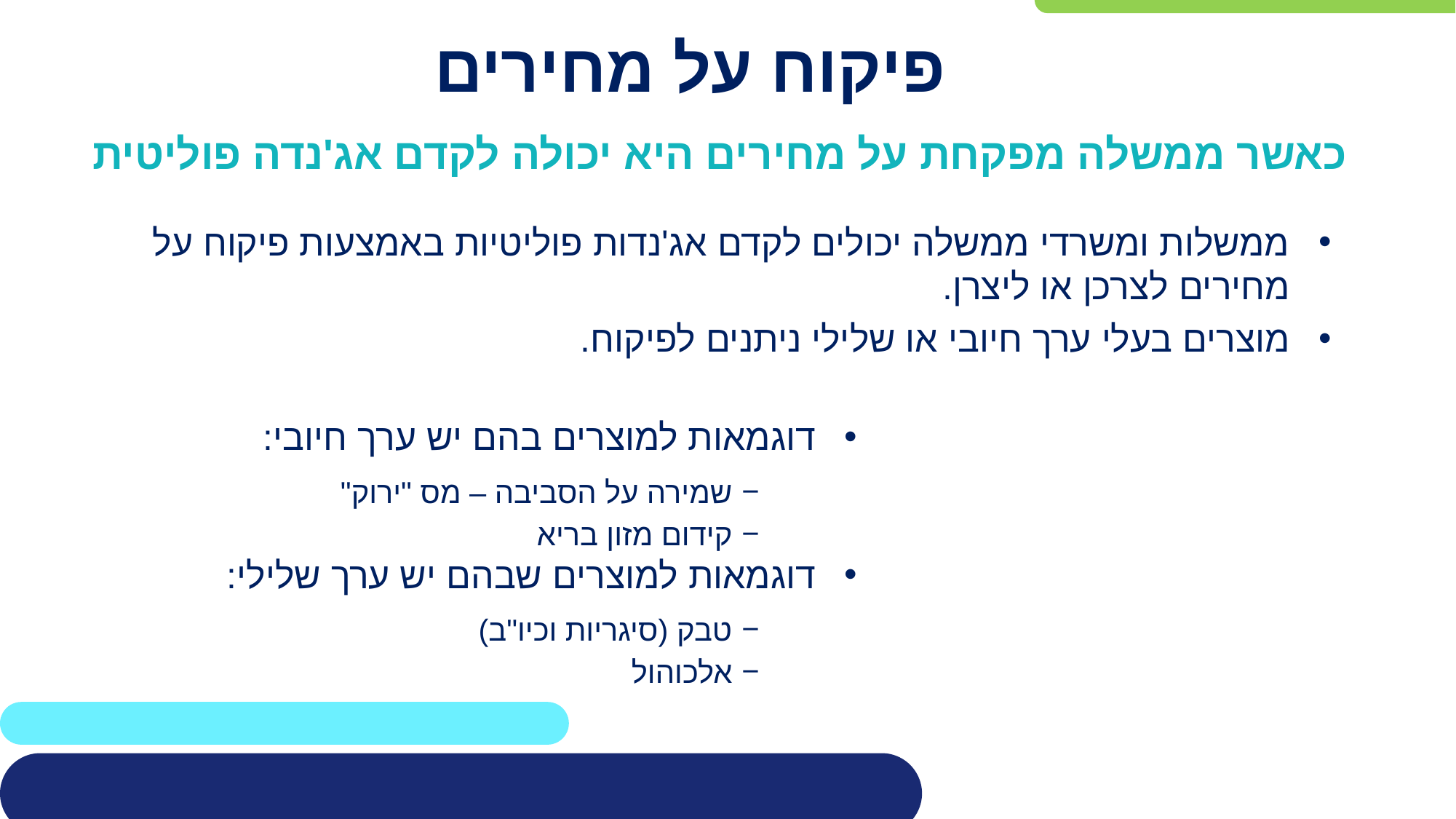

# פיקוח על מחירים
כאשר ממשלה מפקחת על מחירים היא יכולה לקדם אג'נדה פוליטית
ממשלות ומשרדי ממשלה יכולים לקדם אג'נדות פוליטיות באמצעות פיקוח על מחירים לצרכן או ליצרן.
מוצרים בעלי ערך חיובי או שלילי ניתנים לפיקוח.

דוגמאות למוצרים בהם יש ערך חיובי:
שמירה על הסביבה – מס "ירוק"
קידום מזון בריא
דוגמאות למוצרים שבהם יש ערך שלילי:
טבק (סיגריות וכיו"ב)
אלכוהול